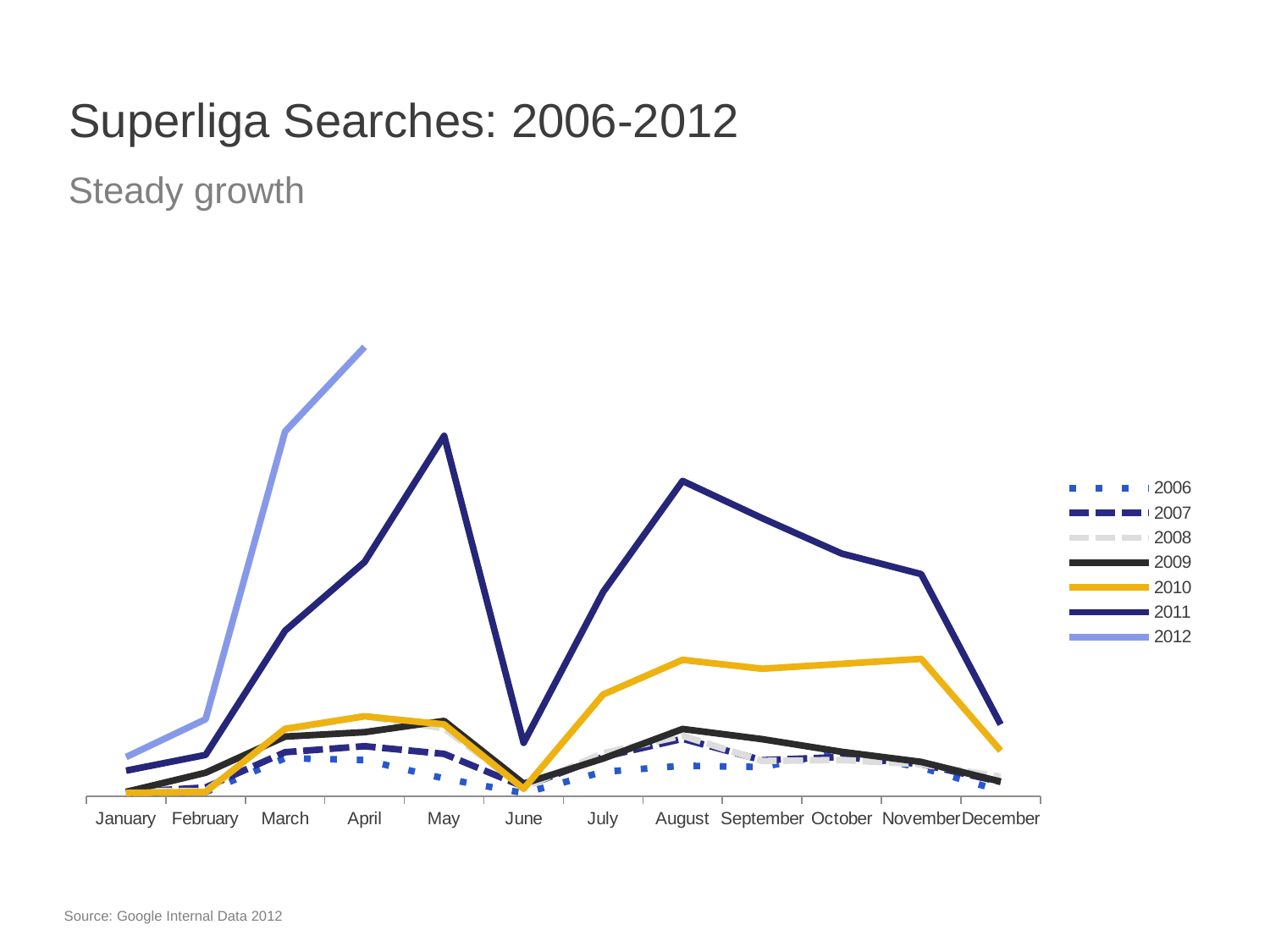

# Superliga Searches: 2006-2012
Steady growth

### Chart

| Category | 2006 | 2007 | 2008 | 2009 | 2010 | 2011 | 2012 |
|---|---|---|---|---|---|---|---|
| January | 282.0 | 353.8571428571428 | 483.2857142857142 | 395.0 | 309.7142857142857 | 2306.714285714284 | 3529.714285714284 |
| February | 376.5714285714286 | 795.1428571428571 | 459.0 | 2119.428571428572 | 384.0 | 3722.857142857144 | 6935.714285714286 |
| March | 3426.571428571428 | 3965.0 | 5970.57142857143 | 5371.0 | 6071.428571428571 | 14907.71428571428 | 32846.28571428572 |
| April | 3261.857142857142 | 4508.0 | 7219.0 | 5769.57142857143 | 7201.714285714284 | 21103.71428571428 | 40466.28571428572 |
| May | 1604.428571428571 | 3814.428571428572 | 6112.142857142857 | 6782.428571428571 | 6468.714285714286 | 32461.71428571428 | None |
| June | 284.4285714285705 | 859.2857142857142 | 784.2857142857143 | 1137.142857142857 | 667.7142857142857 | 4806.428571428571 | None |
| July | 2198.0 | 3543.285714285714 | 3880.285714285714 | 3393.428571428571 | 9166.0 | 18399.0 | None |
| August | 2747.857142857142 | 5173.857142857143 | 5453.428571428571 | 6058.714285714286 | 12283.85714285714 | 28396.0 | None |
| September | 2635.0 | 3246.857142857142 | 3181.285714285714 | 5142.285714285714 | 11483.0 | 25046.0 | None |
| October | 3942.428571428572 | 3535.428571428572 | 3263.428571428572 | 4001.857142857144 | 11922.57142857143 | 21859.85714285714 | None |
| November | 2582.571428571428 | 2895.571428571428 | 2887.285714285714 | 3094.0 | 12371.42857142857 | 20002.85714285714 | None |
| December | 492.2857142857142 | 1290.0 | 1757.571428571429 | 1319.857142857143 | 4096.428571428571 | 6467.142857142857 | None |
Source: Google Internal Data 2012